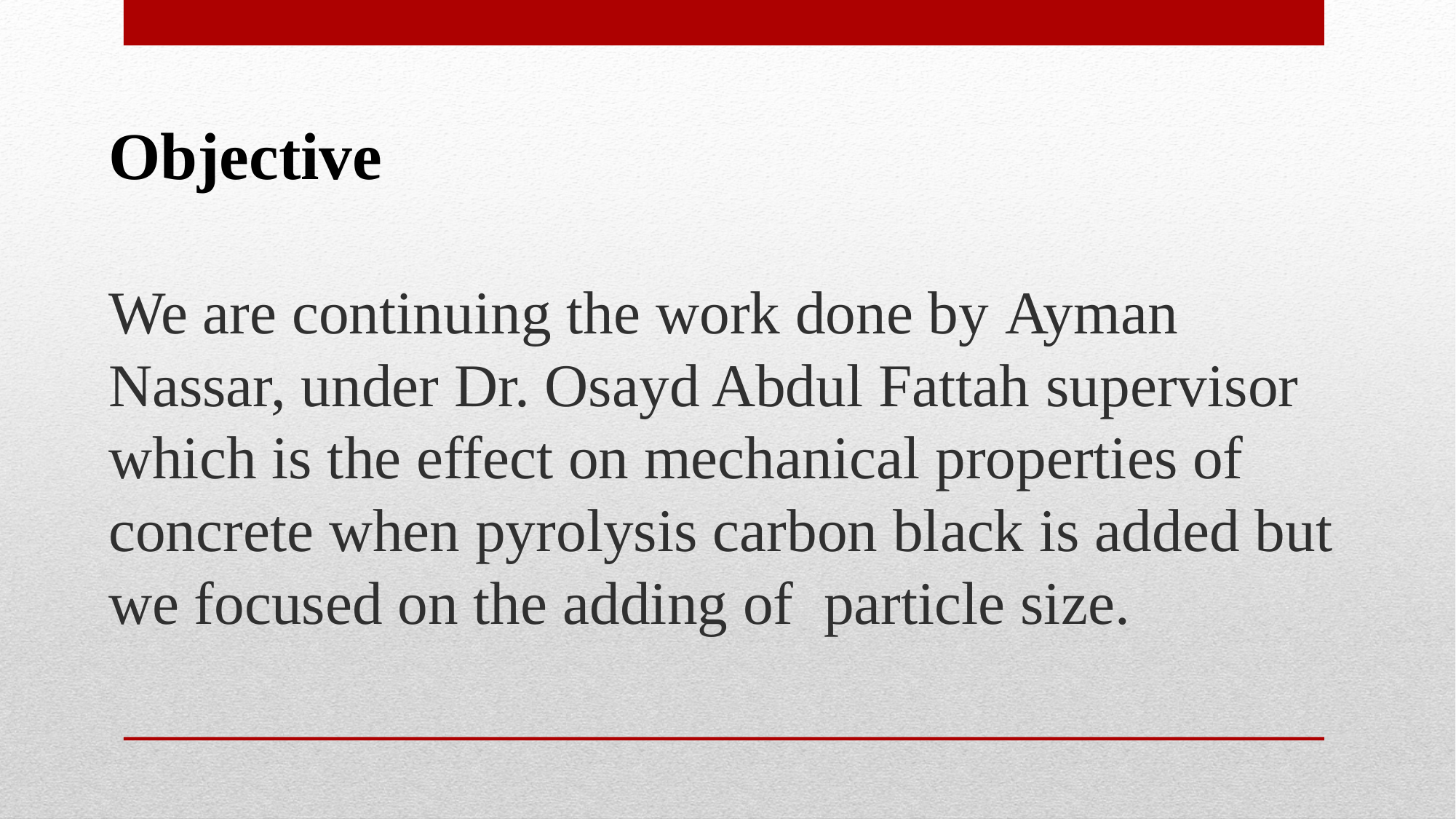

Objective
We are continuing the work done by Ayman Nassar, under Dr. Osayd Abdul Fattah supervisor which is the effect on mechanical properties of concrete when pyrolysis carbon black is added but we focused on the adding of  particle size.